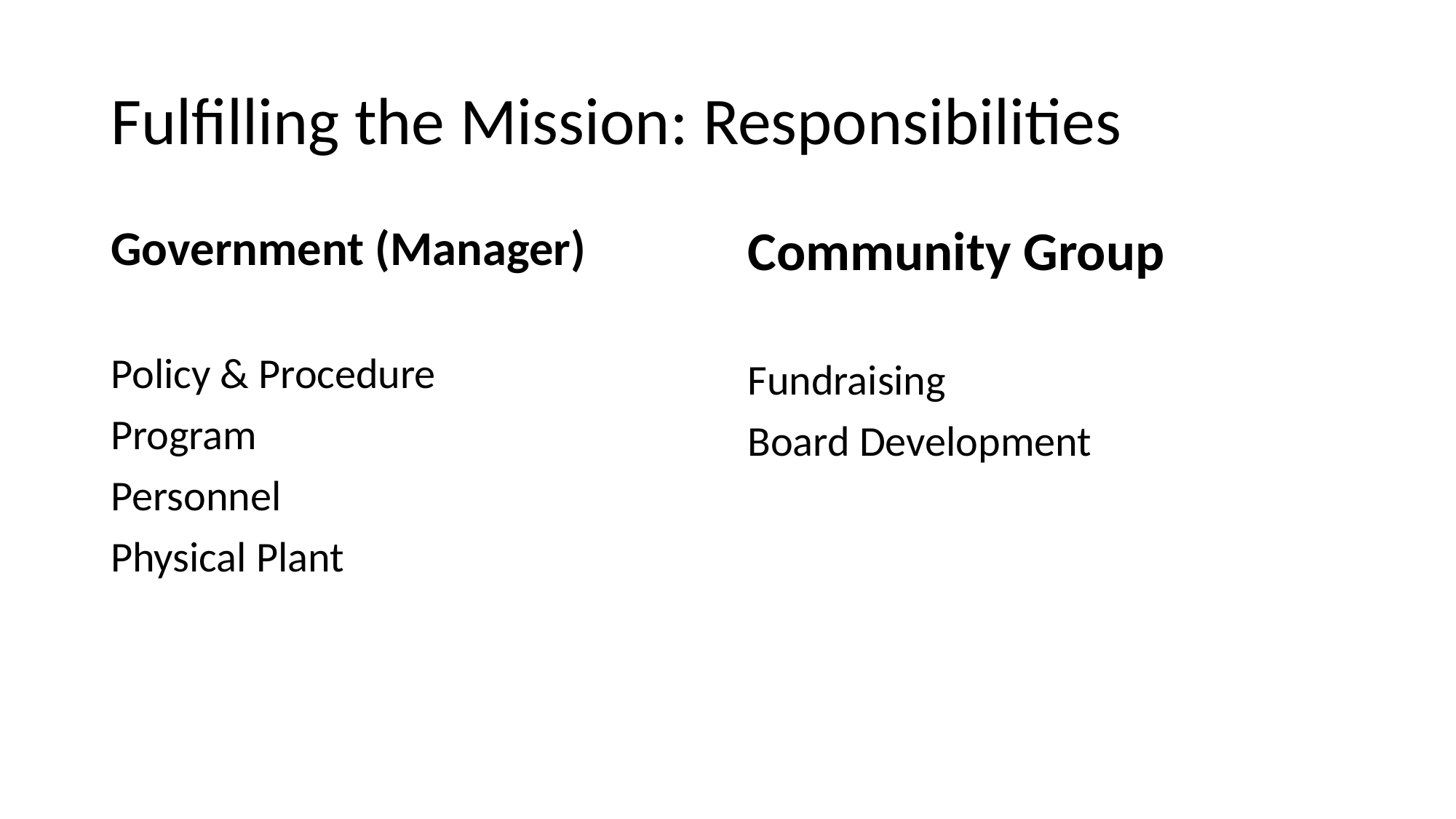

# Fulfilling the Mission: Responsibilities
Government (Manager)

Policy & Procedure
Program
Personnel
Physical Plant
Community Group

Fundraising
Board Development